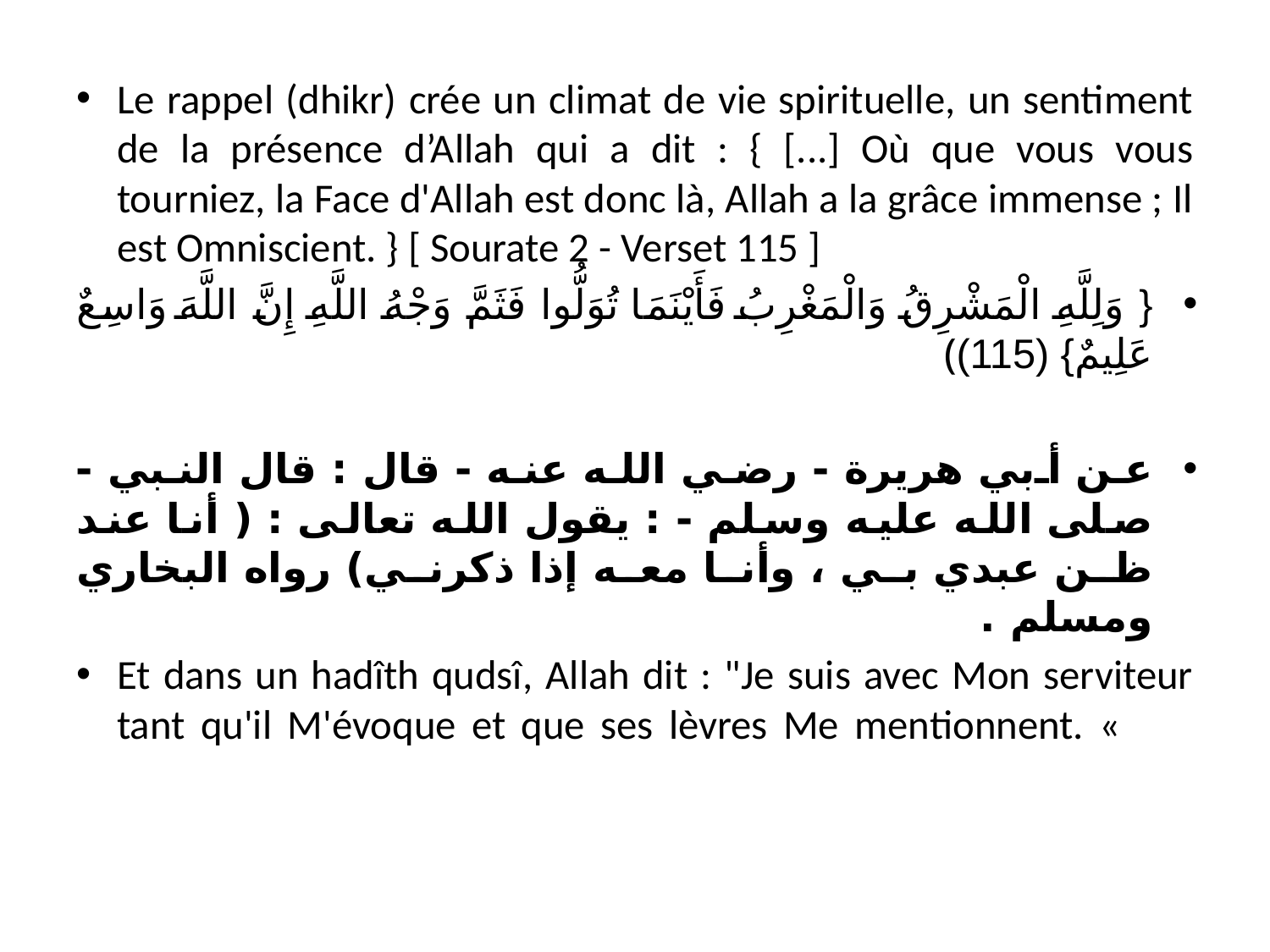

Le rappel (dhikr) crée un climat de vie spirituelle, un sentiment de la présence d’Allah qui a dit : { [...] Où que vous vous tourniez, la Face d'Allah est donc là, Allah a la grâce immense ; Il est Omniscient. } [ Sourate 2 - Verset 115 ]
{ وَلِلَّهِ الْمَشْرِقُ وَالْمَغْرِبُ فَأَيْنَمَا تُوَلُّوا فَثَمَّ وَجْهُ اللَّهِ إِنَّ اللَّهَ وَاسِعٌ عَلِيمٌ} (115)﴾

عن أبي هريرة - رضي الله عنه - قال : قال النبي - صلى الله عليه وسلم - : يقول الله تعالى : ( أنا عند ظن عبدي بي ، وأنا معه إذا ذكرني) رواه البخاري ومسلم .
Et dans un hadîth qudsî, Allah dit : "Je suis avec Mon serviteur tant qu'il M'évoque et que ses lèvres Me mentionnent. «